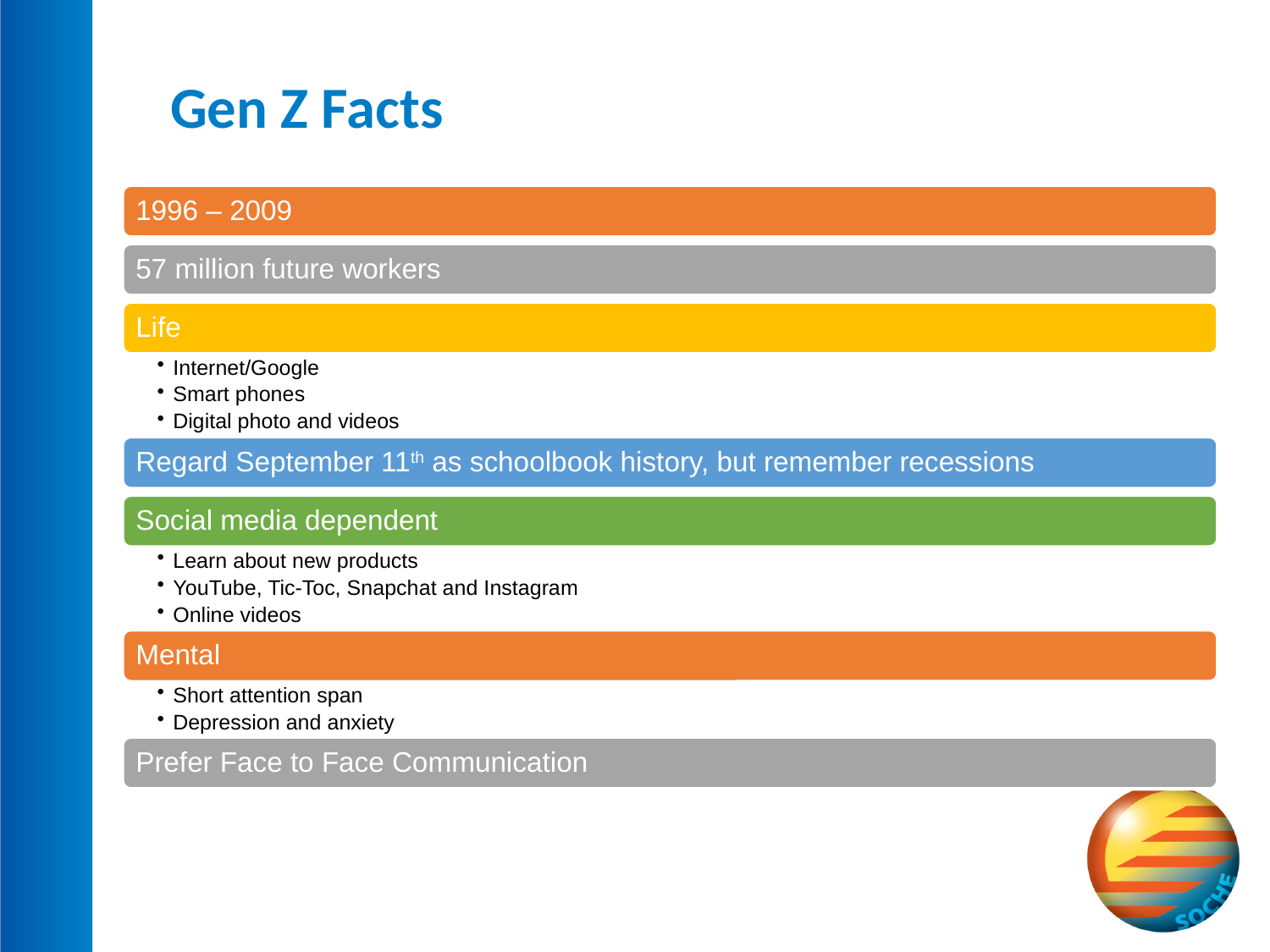

Gen Z Facts
1996 – 2009
57 million future workers
Life
Internet/Google
Smart phones
Digital photo and videos
Regard September 11th as schoolbook history, but remember recessions
Social media dependent
Learn about new products
YouTube, Tic-Toc, Snapchat and Instagram
Online videos
Mental
Short attention span
Depression and anxiety
Prefer Face to Face Communication